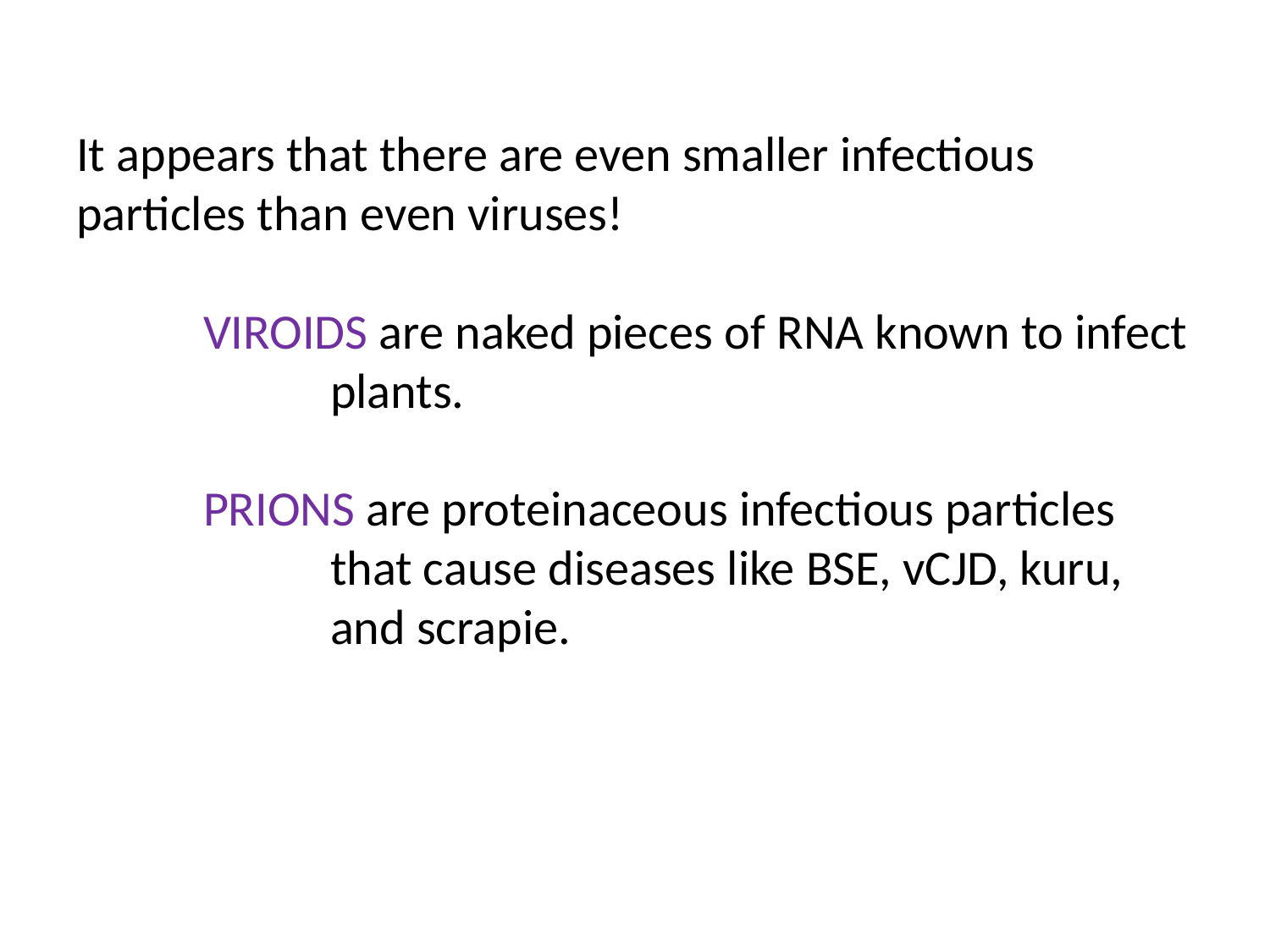

# It appears that there are even smaller infectious particles than even viruses! VIROIDS are naked pieces of RNA known to infect 		plants. PRIONS are proteinaceous infectious particles 		that cause diseases like BSE, vCJD, kuru, 		and scrapie.